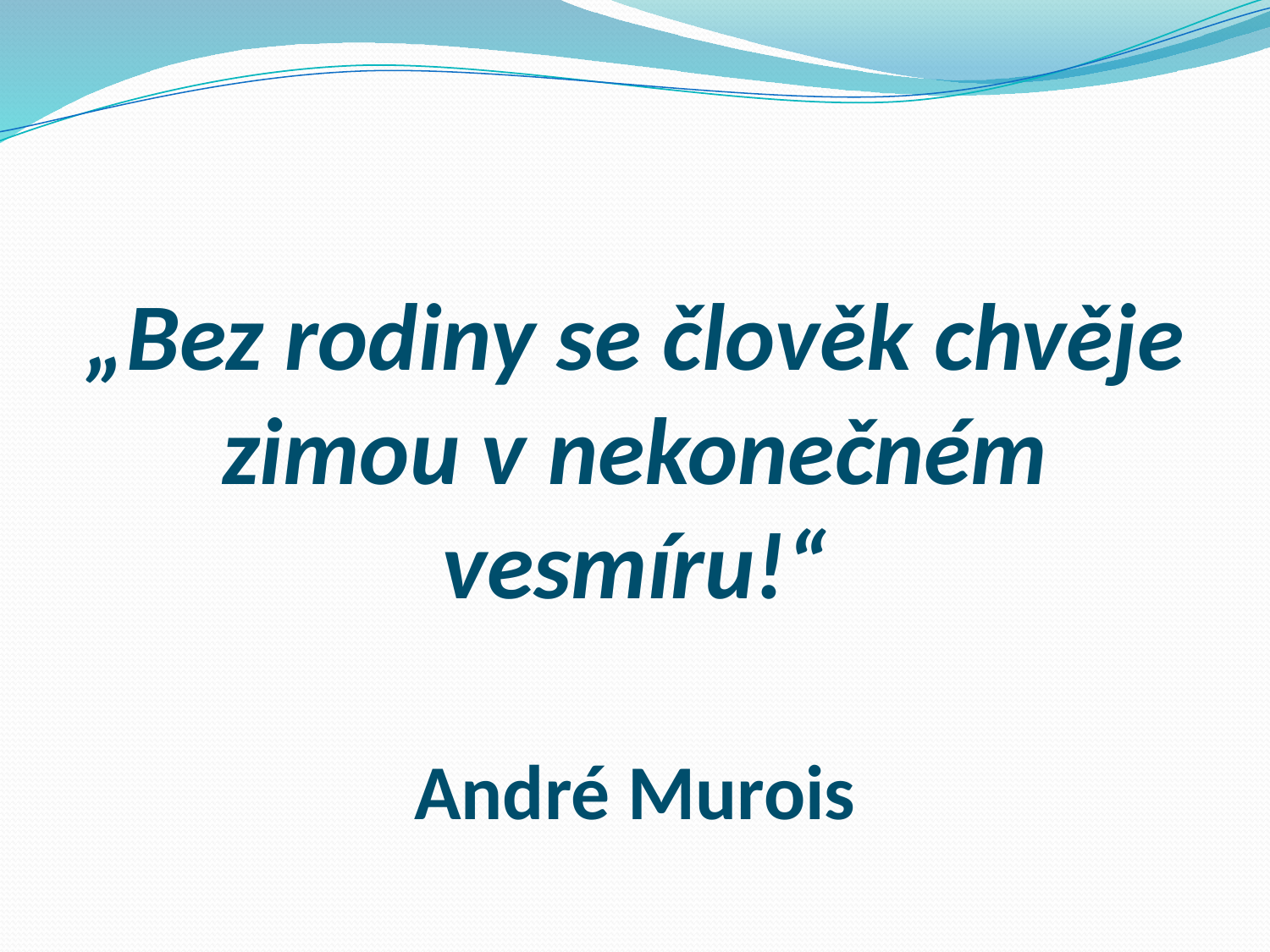

#
„Bez rodiny se člověk chvěje zimou v nekonečném vesmíru!“

André Murois